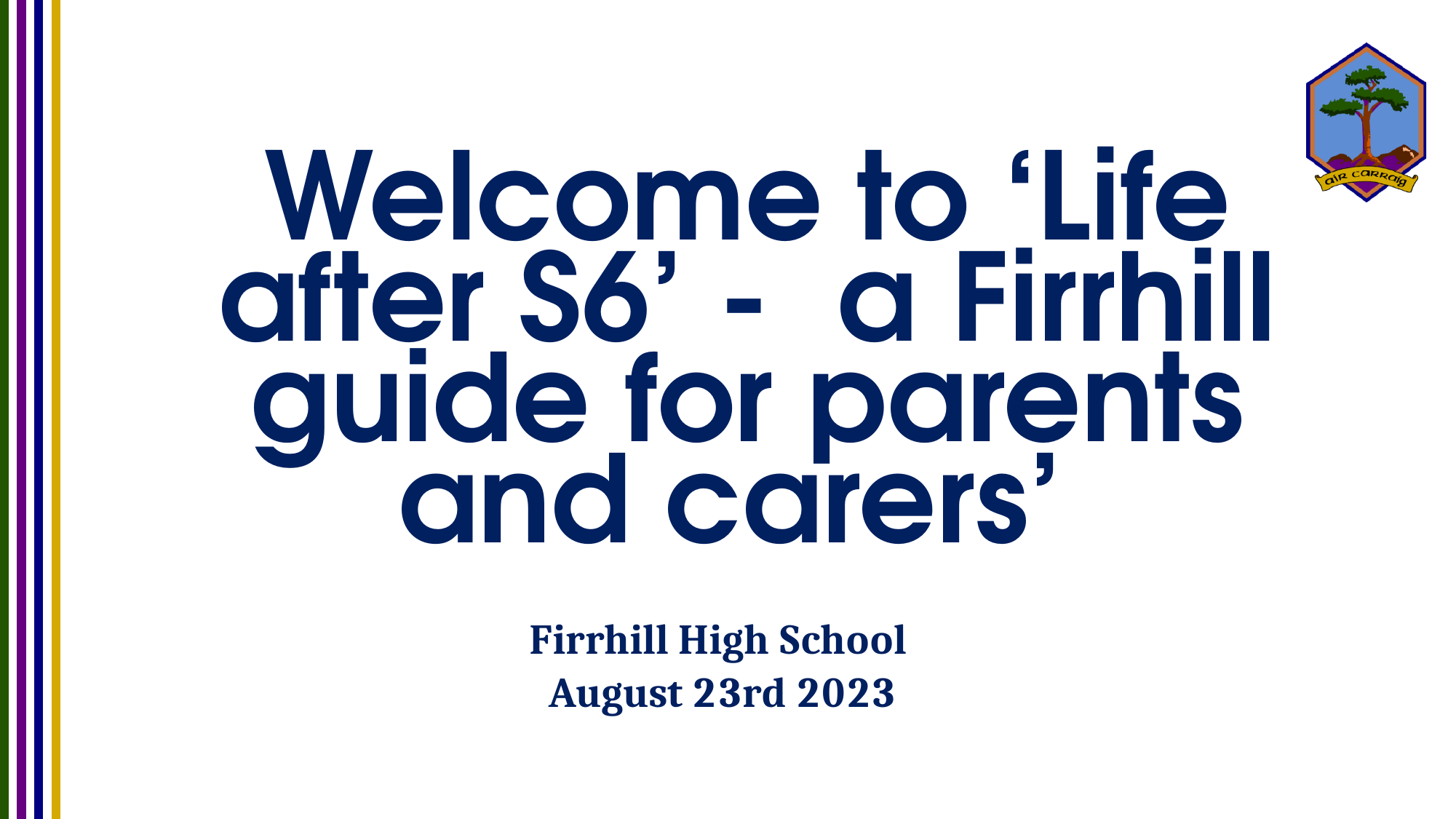

# Welcome to ‘Life after S6’ -  a Firrhill guide for parents and carers’
Firrhill High School
August 23rd 2023